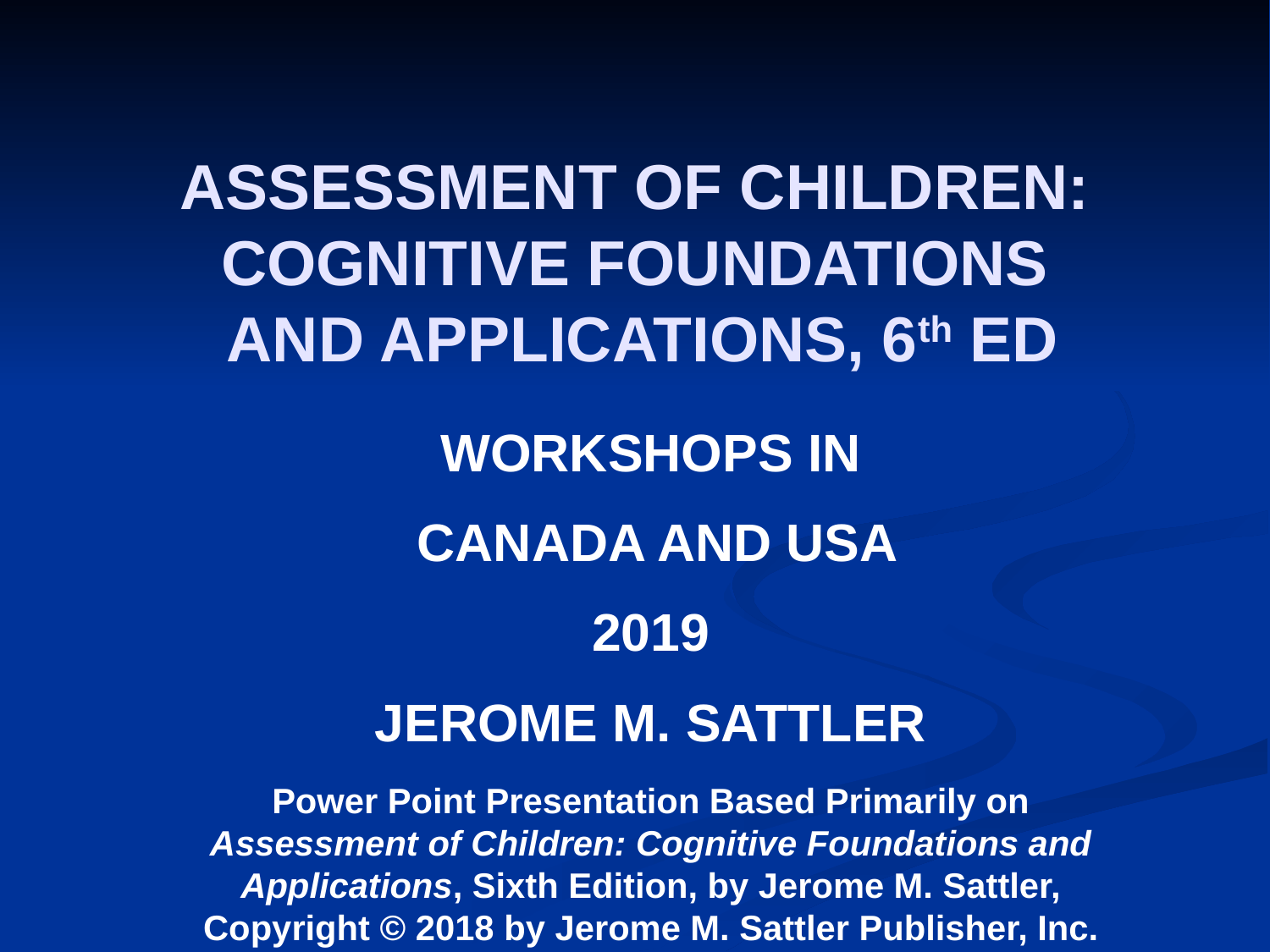

# ASSESSMENT OF CHILDREN: COGNITIVE FOUNDATIONS AND APPLICATIONS, 6th ED
WORKSHOPS IN
 CANADA AND USA
2019
JEROME M. SATTLER
Power Point Presentation Based Primarily on Assessment of Children: Cognitive Foundations and Applications, Sixth Edition, by Jerome M. Sattler, Copyright © 2018 by Jerome M. Sattler Publisher, Inc.